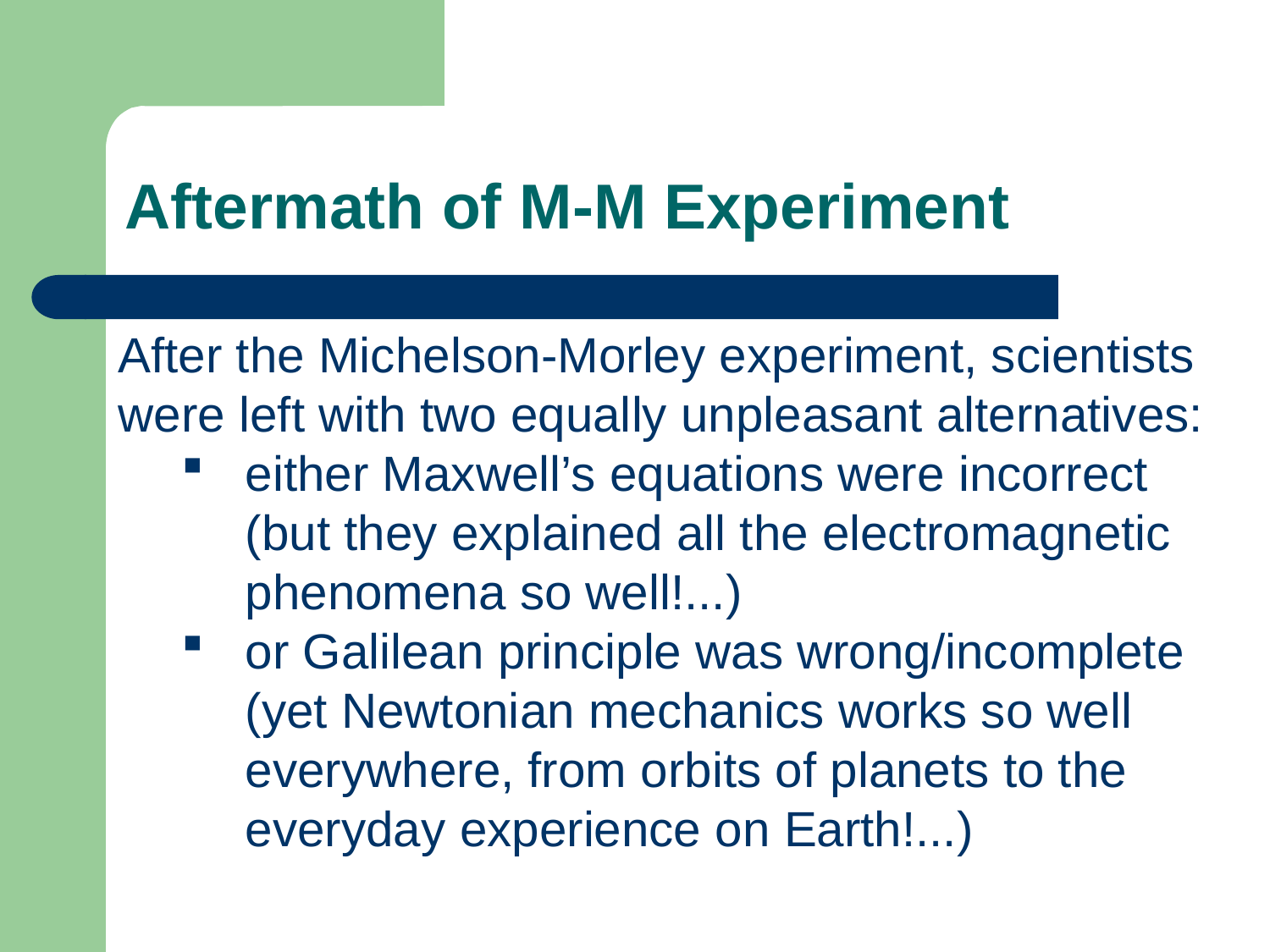

Aftermath of M-M Experiment
After the Michelson-Morley experiment, scientists
were left with two equally unpleasant alternatives:
either Maxwell’s equations were incorrect (but they explained all the electromagnetic phenomena so well!...)
or Galilean principle was wrong/incomplete (yet Newtonian mechanics works so well everywhere, from orbits of planets to the everyday experience on Earth!...)